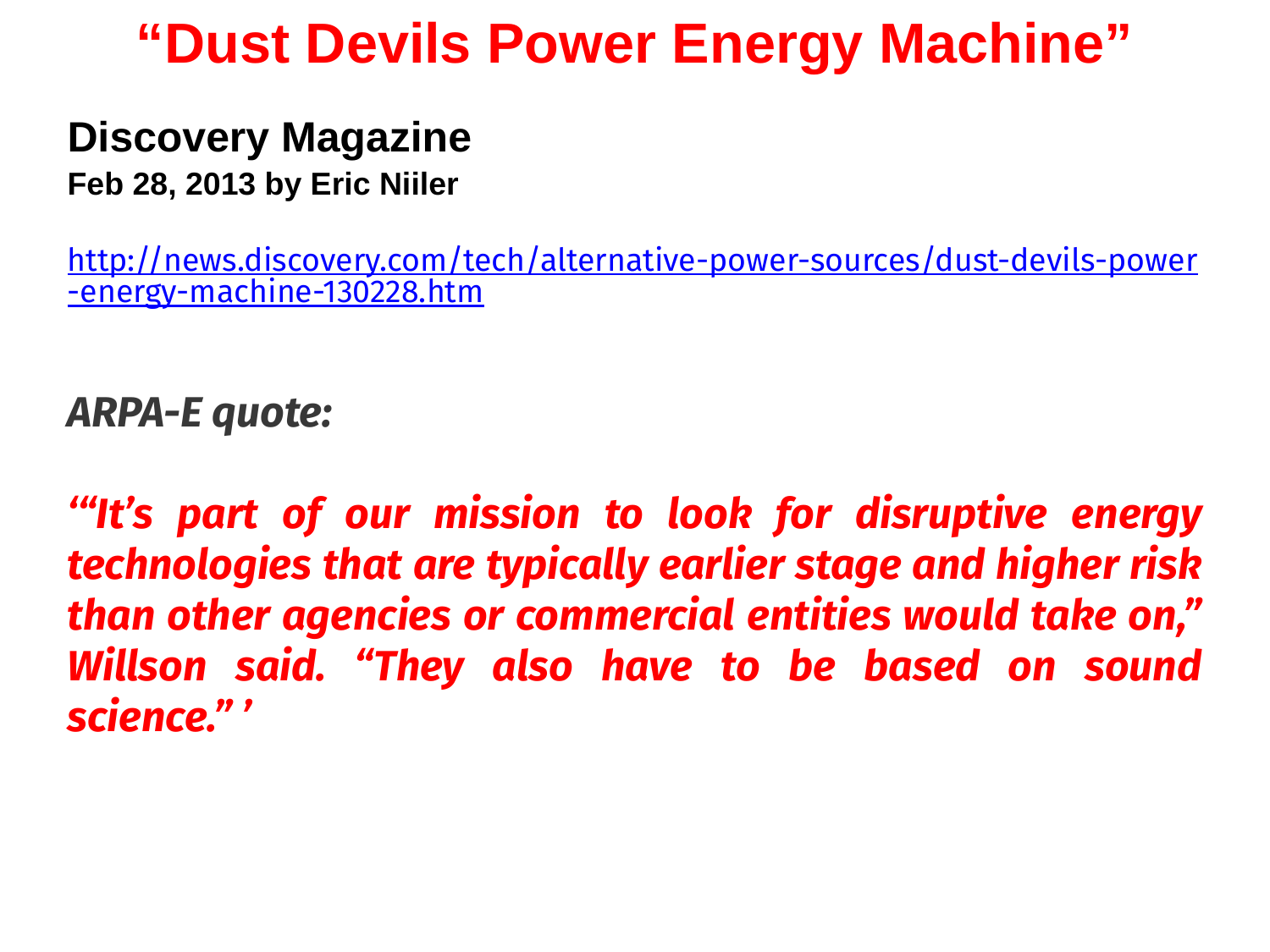

“Dust Devils Power Energy Machine”

Discovery Magazine
Feb 28, 2013 by Eric Niiler

http://news.discovery.com/tech/alternative-power-sources/dust-devils-power-energy-machine-130228.htm

ARPA-E quote:

‘“It’s part of our mission to look for disruptive energy technologies that are typically earlier stage and higher risk than other agencies or commercial entities would take on,” Willson said. “They also have to be based on sound science.” ’